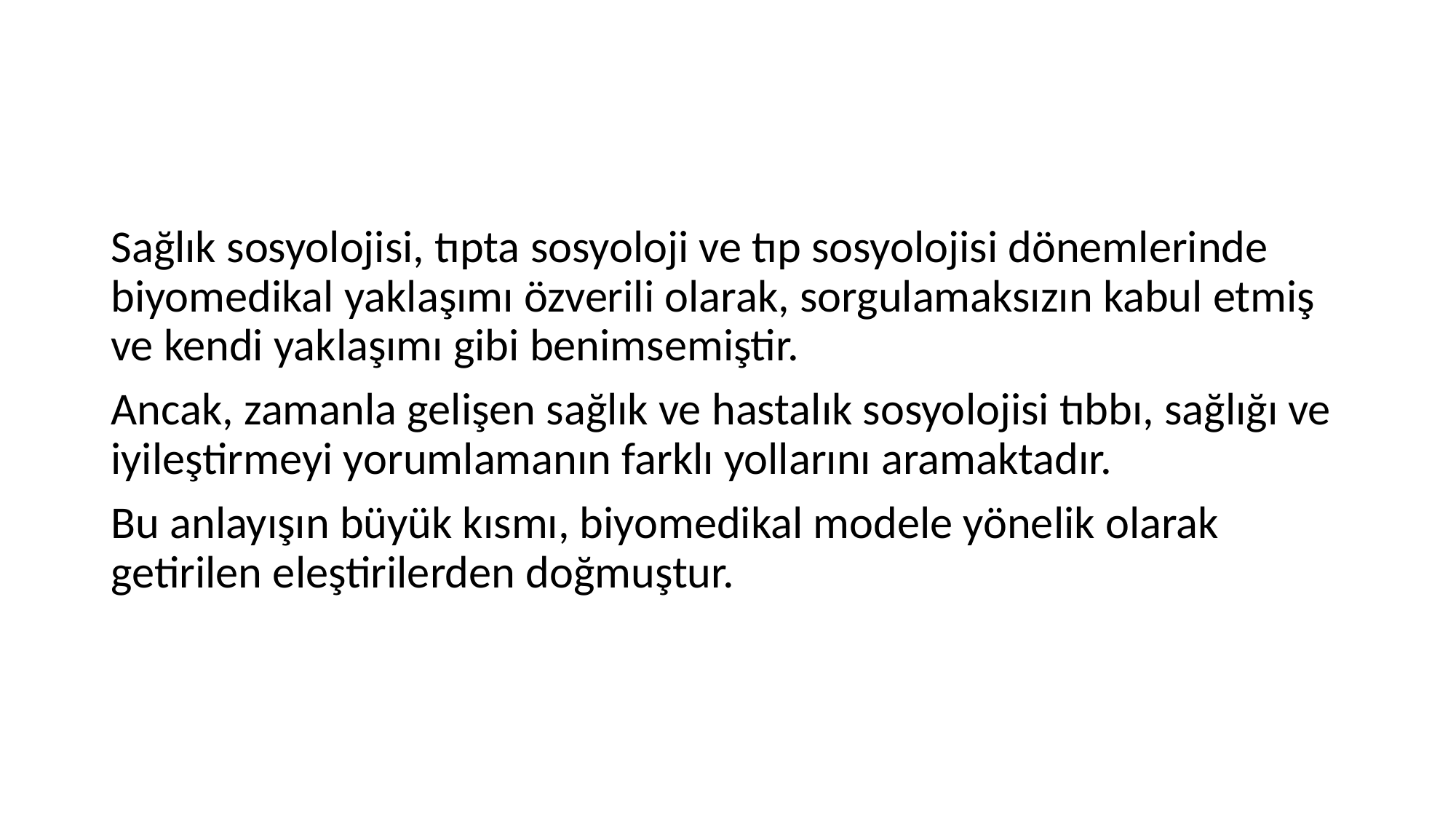

#
Sağlık sosyolojisi, tıpta sosyoloji ve tıp sosyolojisi dönemlerinde biyomedikal yaklaşımı özverili olarak, sorgulamaksızın kabul etmiş ve kendi yaklaşımı gibi benimsemiştir.
Ancak, zamanla gelişen sağlık ve hastalık sosyolojisi tıbbı, sağlığı ve iyileştirmeyi yorumlamanın farklı yollarını aramaktadır.
Bu anlayışın büyük kısmı, biyomedikal modele yönelik olarak getirilen eleştirilerden doğmuştur.